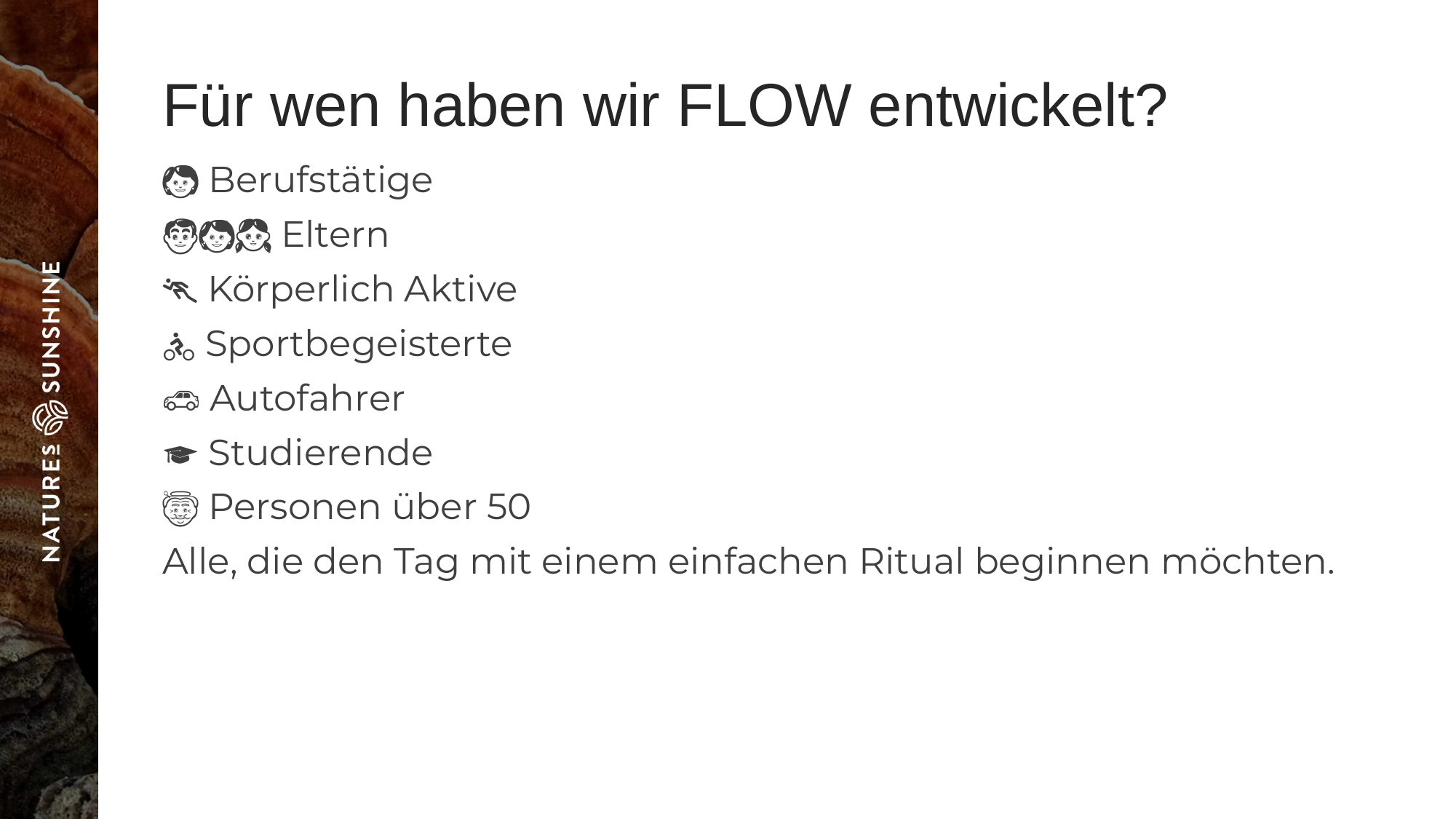

# Für wen haben wir FLOW entwickelt?
👩 Berufstätige
👨‍👩‍👧 Eltern
🏃 Körperlich Aktive
🚴 Sportbegeisterte
🚗 Autofahrer
🎓 Studierende
👵 Personen über 50
Alle, die den Tag mit einem einfachen Ritual beginnen möchten.